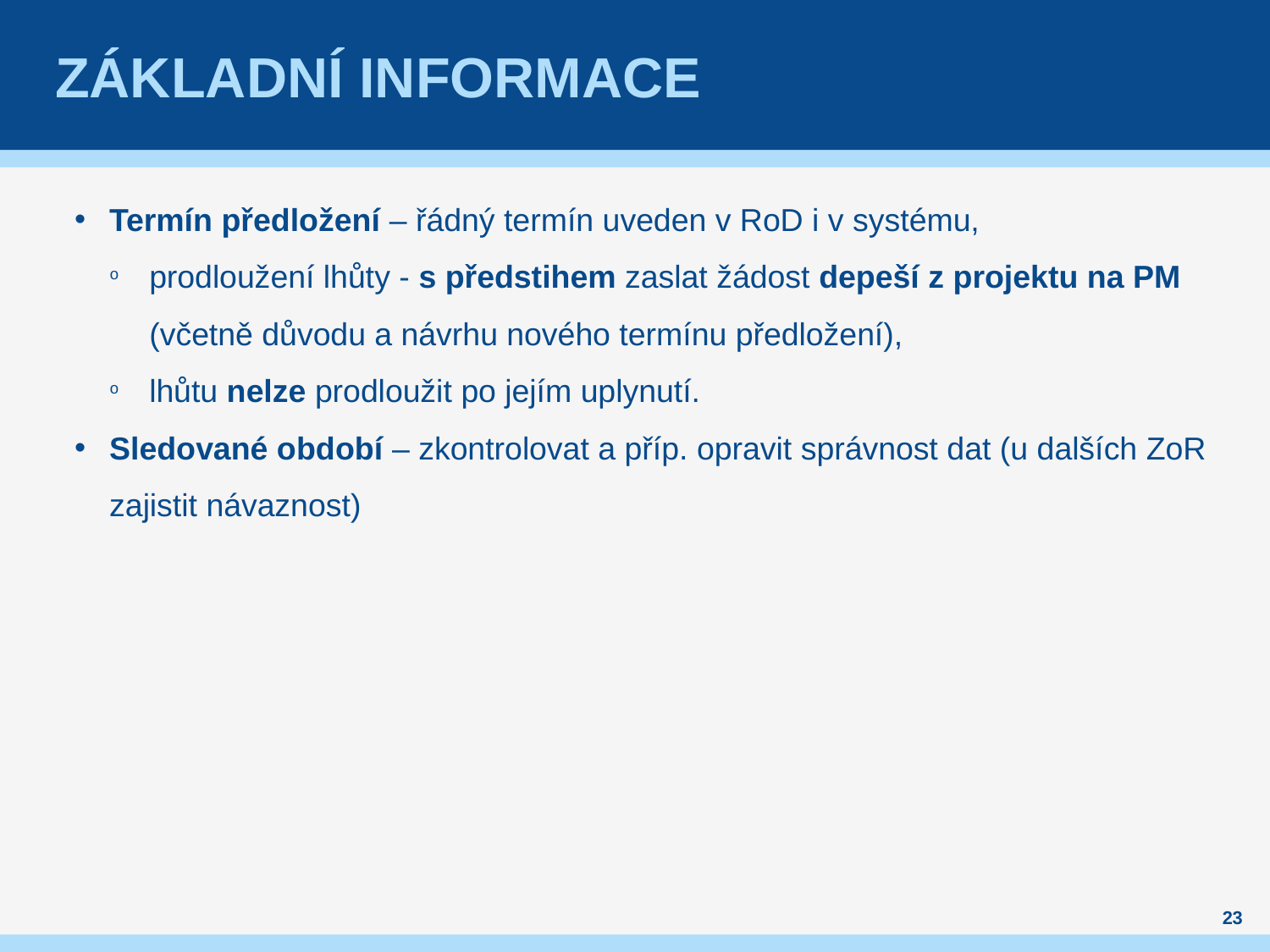

# základní informace
Termín předložení – řádný termín uveden v RoD i v systému,
prodloužení lhůty - s předstihem zaslat žádost depeší z projektu na PM (včetně důvodu a návrhu nového termínu předložení),
lhůtu nelze prodloužit po jejím uplynutí.
Sledované období – zkontrolovat a příp. opravit správnost dat (u dalších ZoR zajistit návaznost)
23